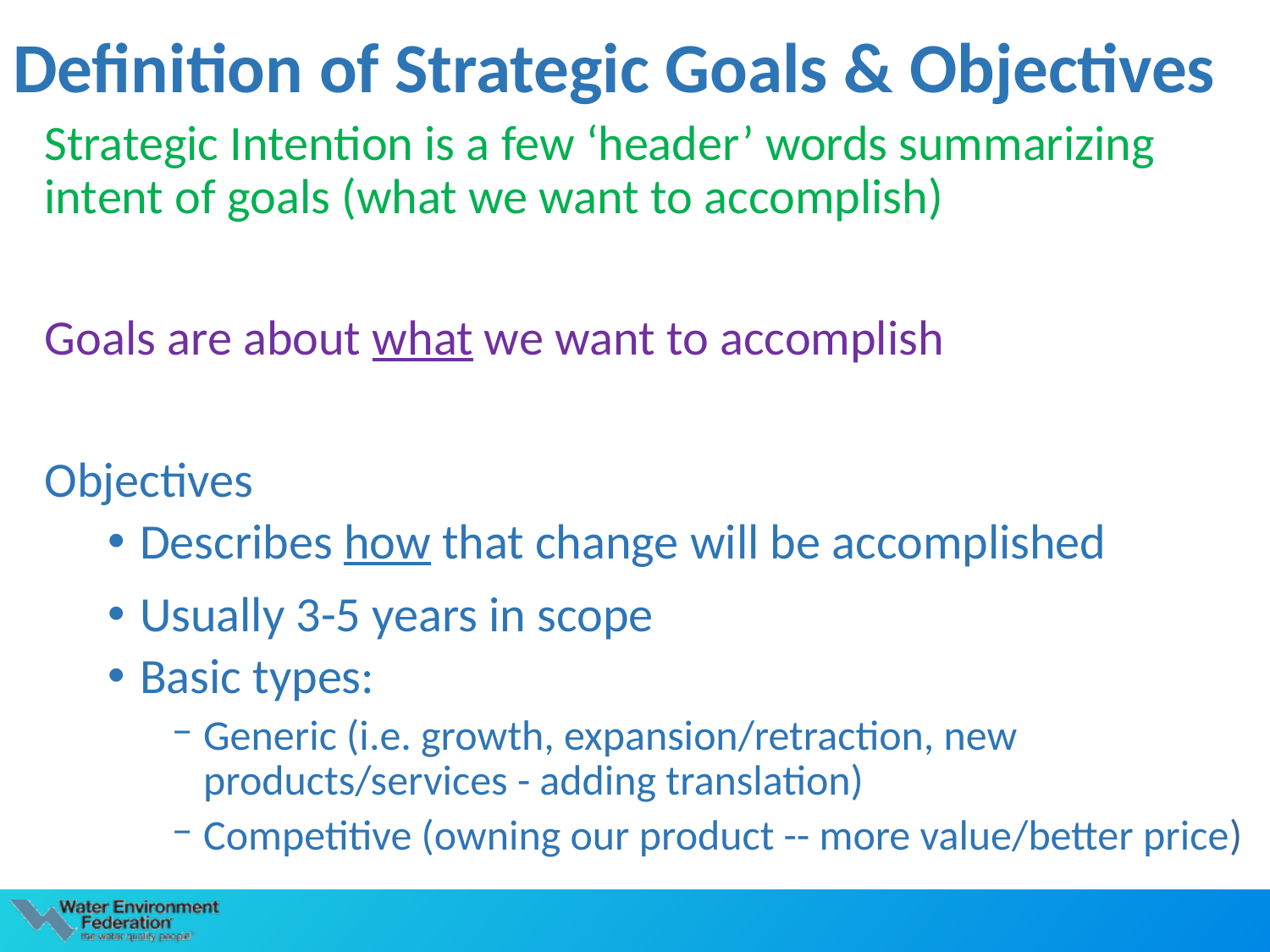

Definition of Strategic Goals & Objectives
Strategic Intention is a few ‘header’ words summarizing intent of goals (what we want to accomplish)

Goals are about what we want to accomplish

Objectives
Describes how that change will be accomplished
Usually 3-5 years in scope
Basic types:
Generic (i.e. growth, expansion/retraction, new products/services - adding translation)
Competitive (owning our product -- more value/better price)